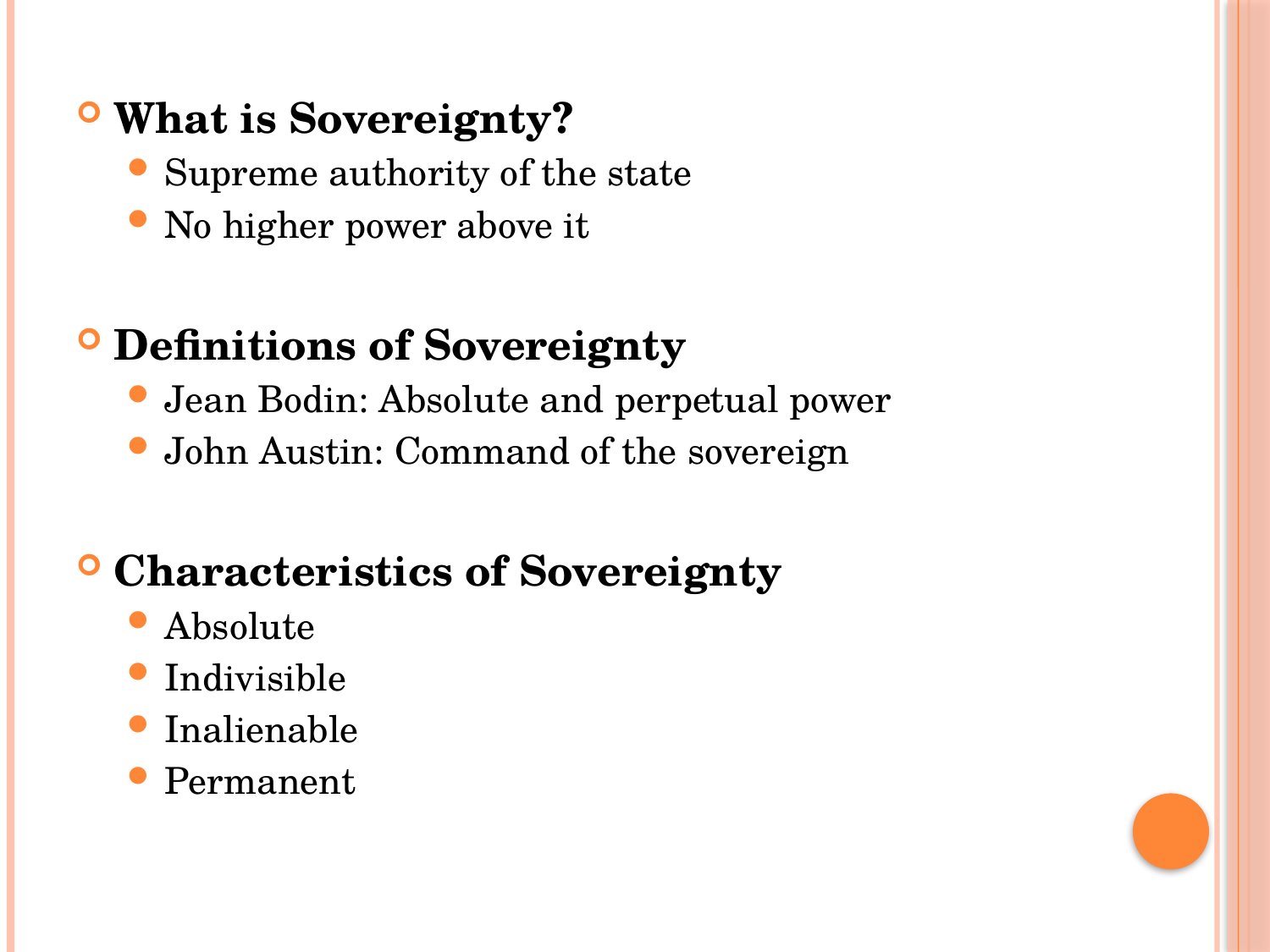

What is Sovereignty?
Supreme authority of the state
No higher power above it

Definitions of Sovereignty
Jean Bodin: Absolute and perpetual power
John Austin: Command of the sovereign

Characteristics of Sovereignty
Absolute
Indivisible
Inalienable
Permanent